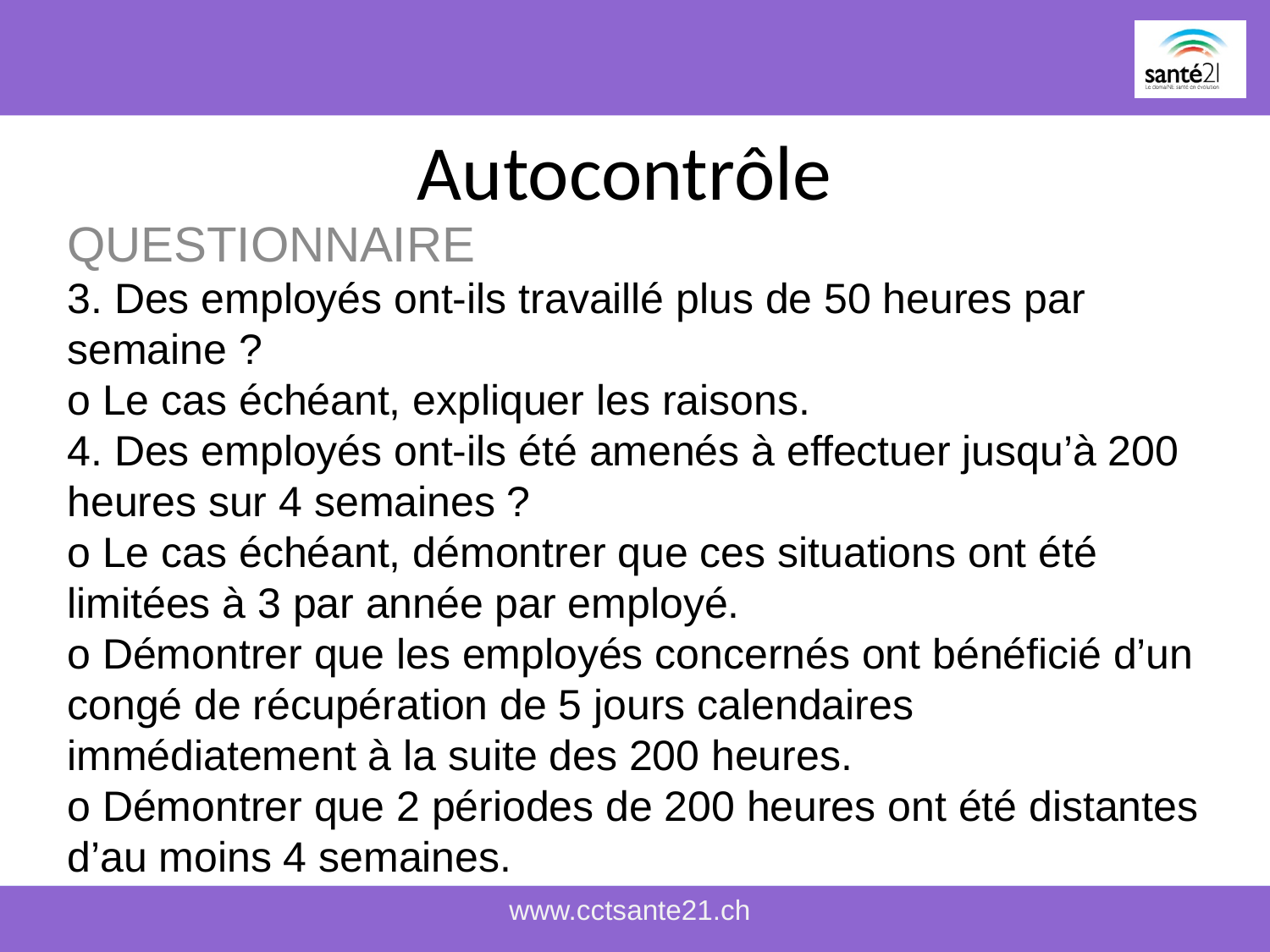

# Autocontrôle
QUESTIONNAIRE
3. Des employés ont-ils travaillé plus de 50 heures par semaine ?
o Le cas échéant, expliquer les raisons.
4. Des employés ont-ils été amenés à effectuer jusqu’à 200 heures sur 4 semaines ?
o Le cas échéant, démontrer que ces situations ont été limitées à 3 par année par employé.
o Démontrer que les employés concernés ont bénéficié d’un congé de récupération de 5 jours calendaires immédiatement à la suite des 200 heures.
o Démontrer que 2 périodes de 200 heures ont été distantes d’au moins 4 semaines.